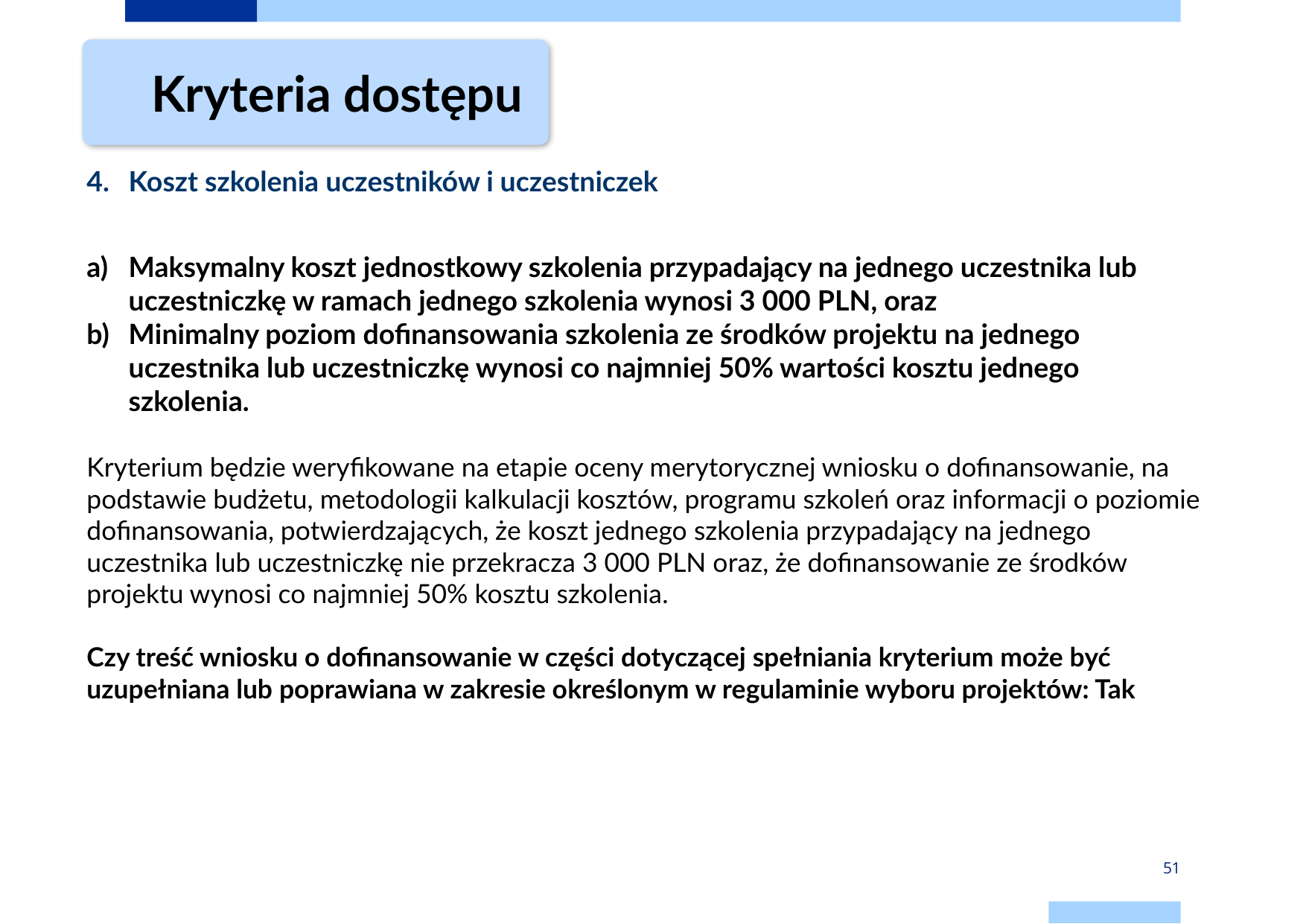

Kryteria dostępu
Koszt szkolenia uczestników i uczestniczek

Maksymalny koszt jednostkowy szkolenia przypadający na jednego uczestnika lub uczestniczkę w ramach jednego szkolenia wynosi 3 000 PLN, oraz
Minimalny poziom dofinansowania szkolenia ze środków projektu na jednego uczestnika lub uczestniczkę wynosi co najmniej 50% wartości kosztu jednego szkolenia.

Kryterium będzie weryfikowane na etapie oceny merytorycznej wniosku o dofinansowanie, na podstawie budżetu, metodologii kalkulacji kosztów, programu szkoleń oraz informacji o poziomie dofinansowania, potwierdzających, że koszt jednego szkolenia przypadający na jednego uczestnika lub uczestniczkę nie przekracza 3 000 PLN oraz, że dofinansowanie ze środków projektu wynosi co najmniej 50% kosztu szkolenia.

Czy treść wniosku o dofinansowanie w części dotyczącej spełniania kryterium może być uzupełniana lub poprawiana w zakresie określonym w regulaminie wyboru projektów: Tak
51